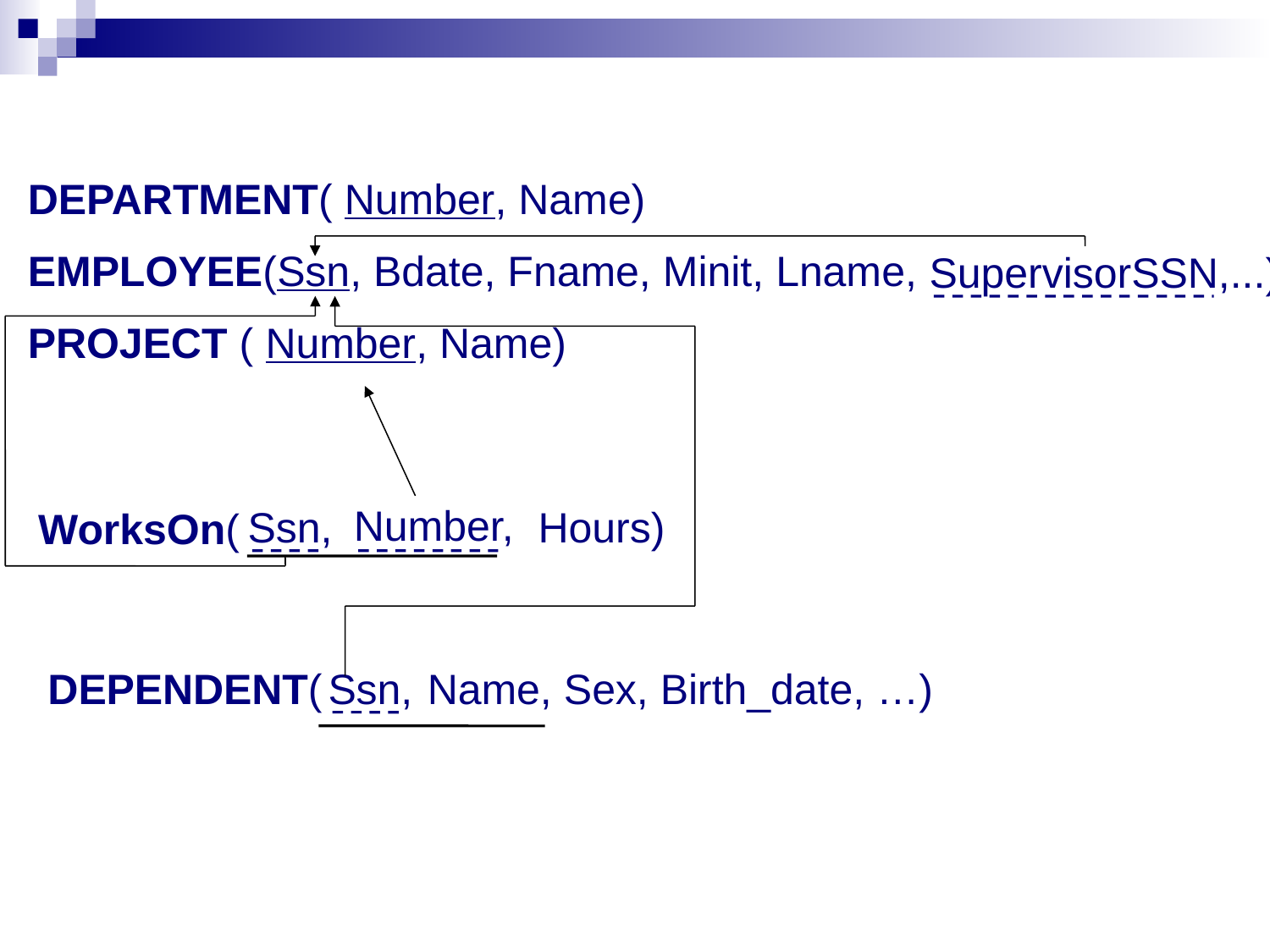

DEPARTMENT( Number, Name)
EMPLOYEE(Ssn, Bdate, Fname, Minit, Lname, …)
PROJECT ( Number, Name)

SupervisorSSN,...)

DEPENDENT(
Ssn,

Name, Sex, Birth_date, …)

Number,
Hours)
Ssn,
WorksOn(